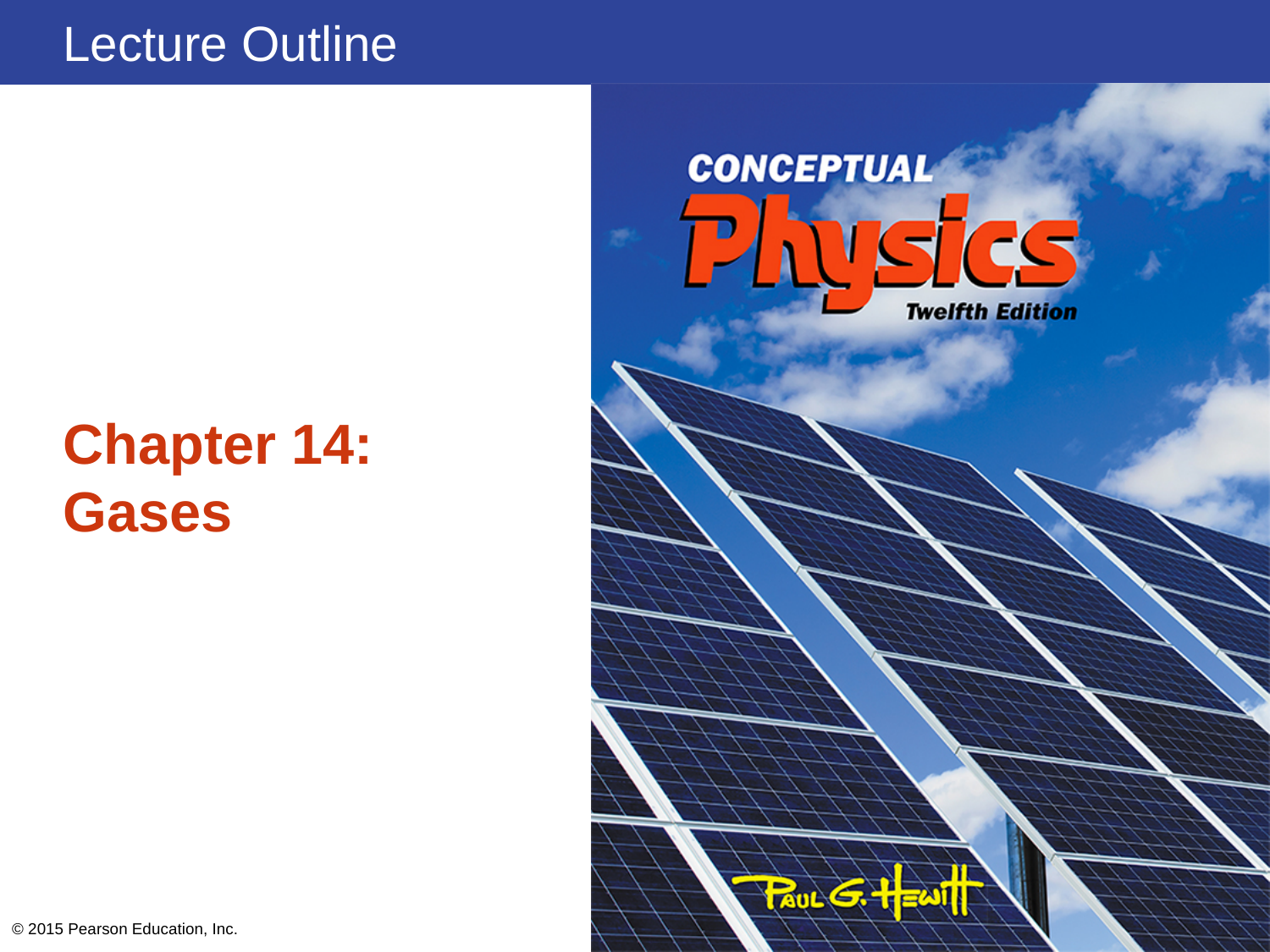

# Chapter 14: Gases
© 2015 Pearson Education, Inc.